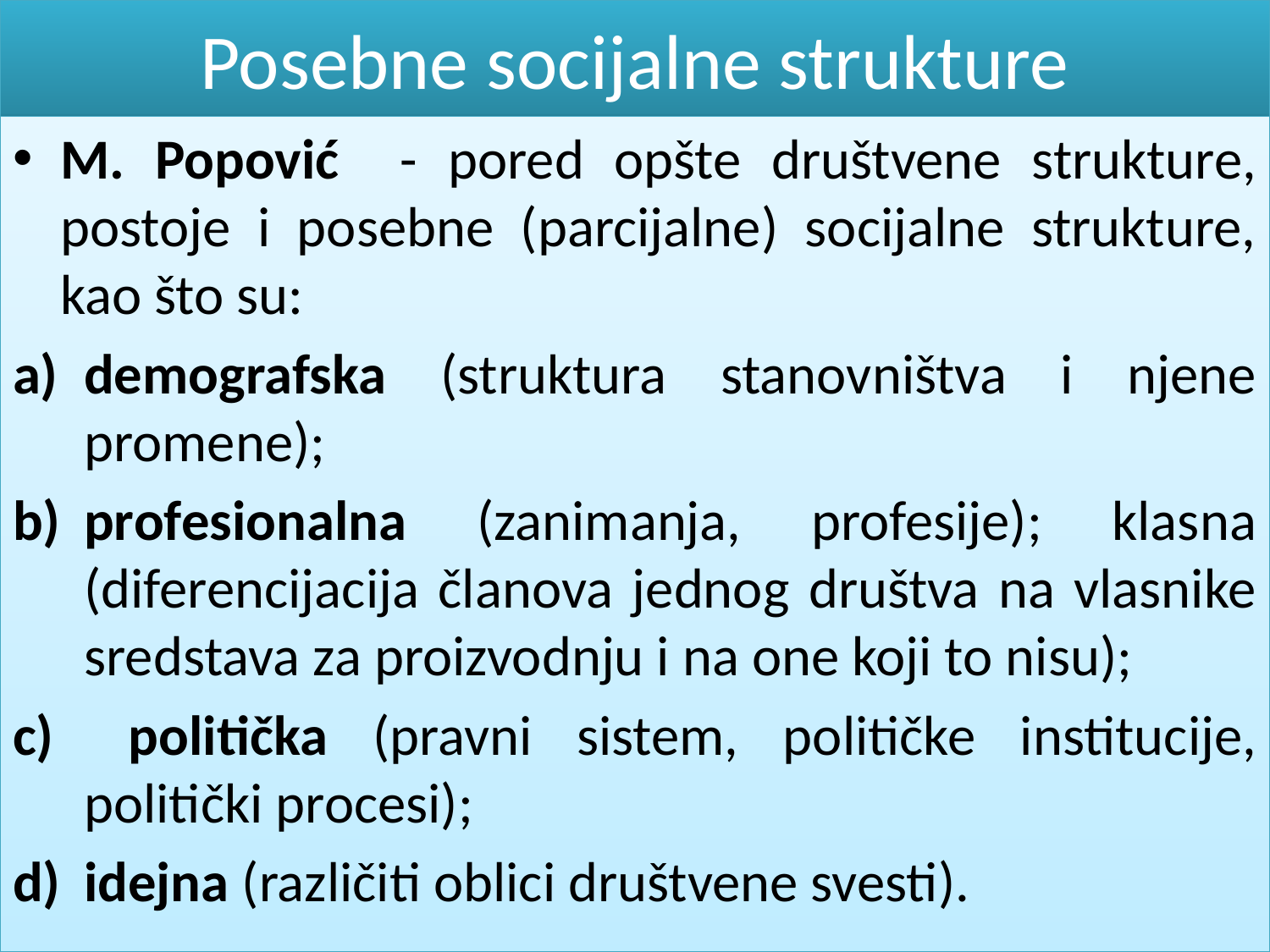

# Posebne socijalne strukture
M. Popović  - pored opšte društvene strukture, postoje i posebne (parcijalne) socijalne strukture, kao što su:
demografska (struktura stanovništva i njene promene);
profesionalna (zanimanja, profesije); klasna (diferencijacija članova jednog društva na vlasnike sredstava za proizvodnju i na one koji to nisu);
 politička (pravni sistem, političke institucije, politički procesi);
idejna (različiti oblici društvene svesti).